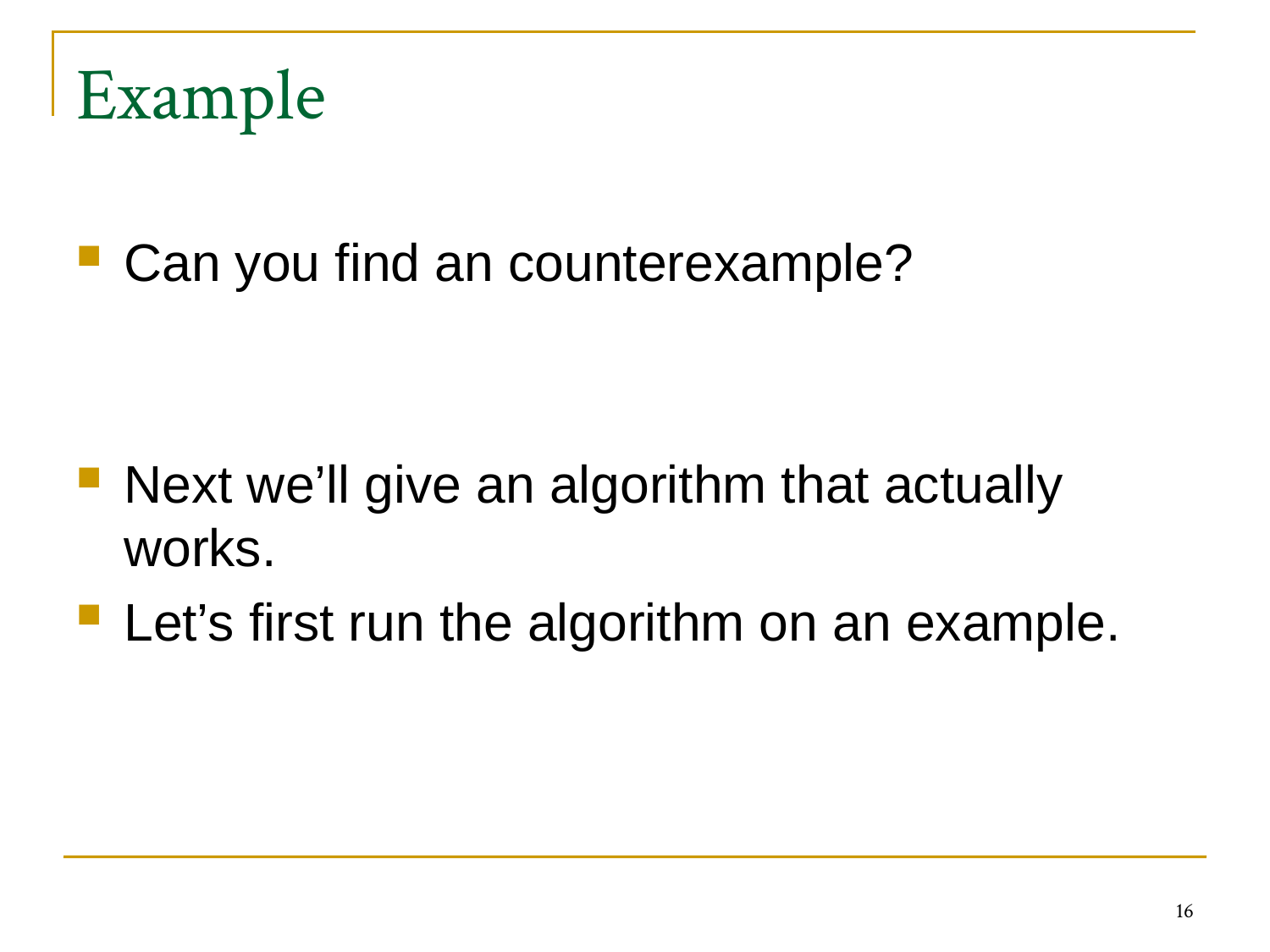

# Example
Can you find an counterexample?

Next we’ll give an algorithm that actually works.
Let’s first run the algorithm on an example.
16